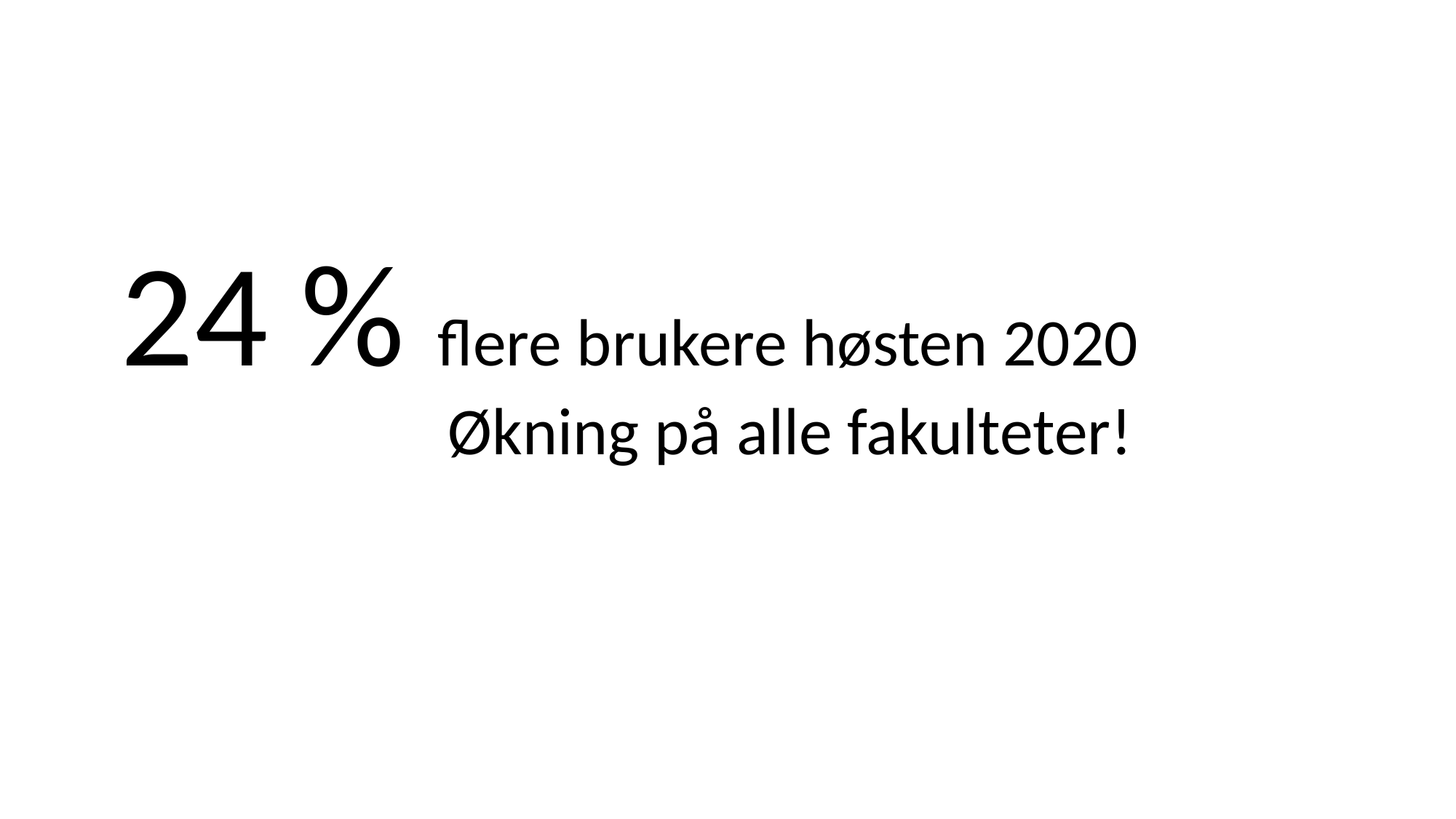

# 24 % flere brukere høsten 2020 Økning på alle fakulteter!